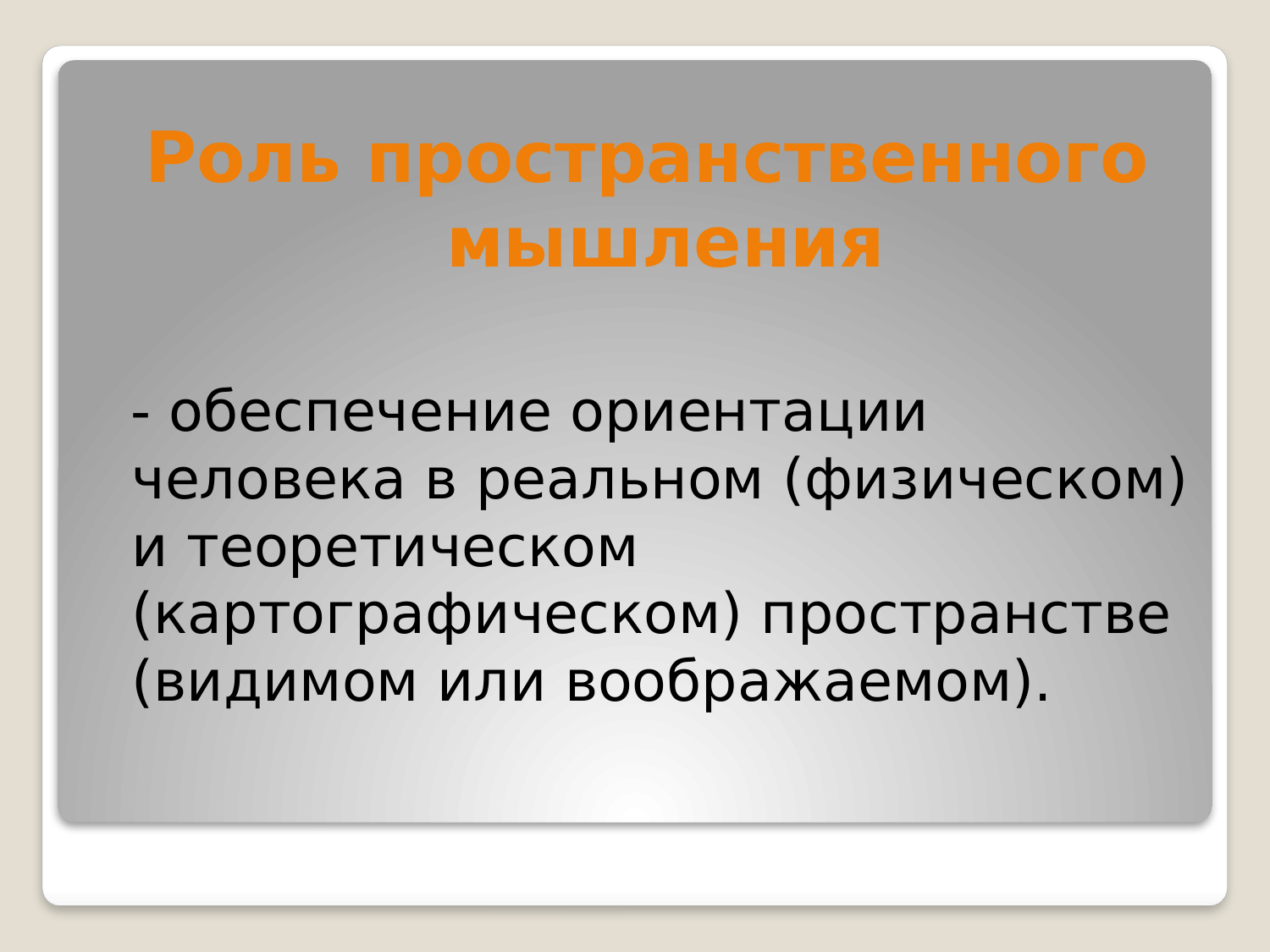

Роль пространственного мышления

  - обеспечение ориентации человека в реальном (физическом) и теоретическом (картографическом) пространстве (видимом или воображаемом).